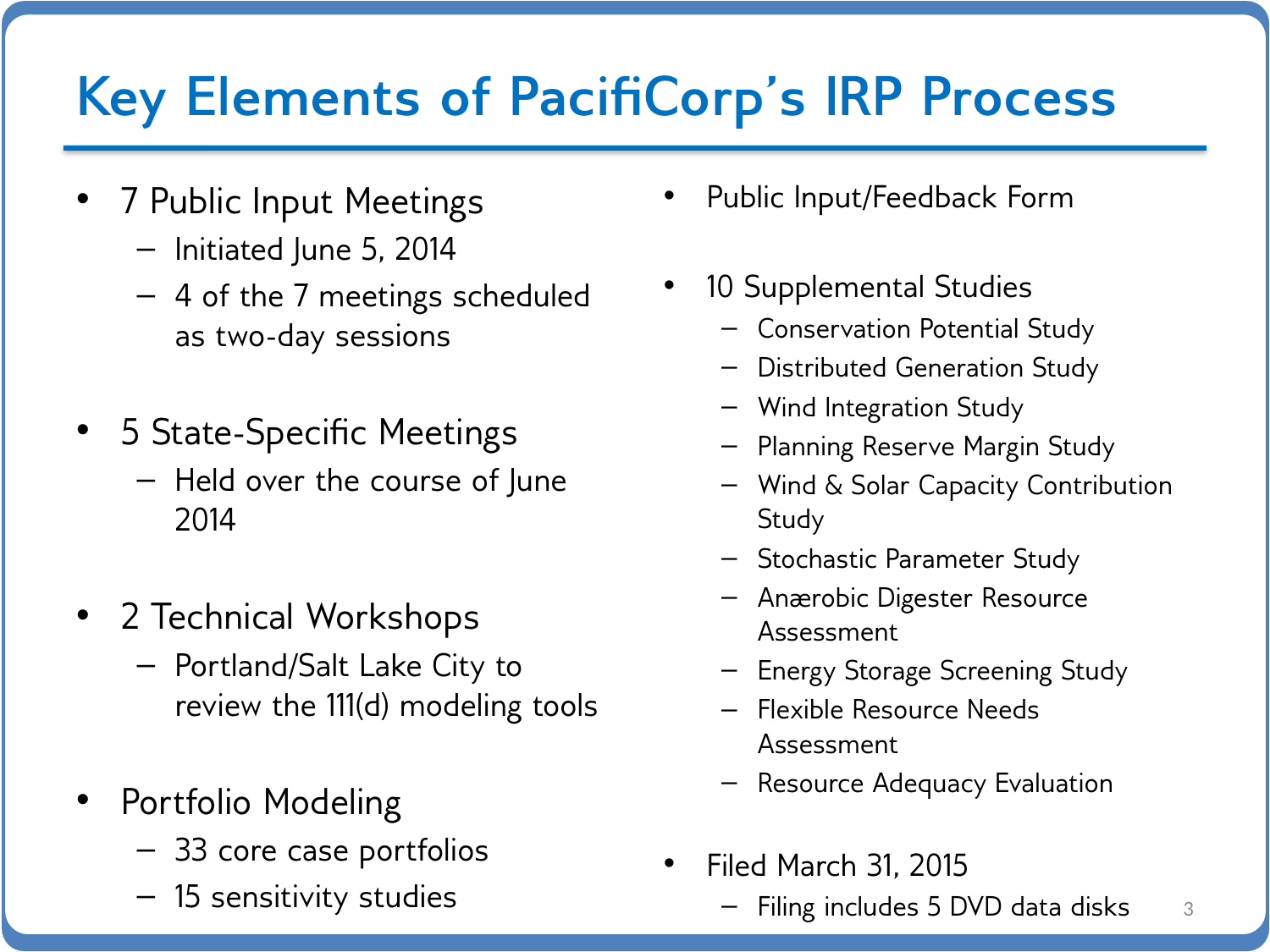

# Key Elements of PacifiCorp’s IRP Process
Public Input/Feedback Form

10 Supplemental Studies
Conservation Potential Study
Distributed Generation Study
Wind Integration Study
Planning Reserve Margin Study
Wind & Solar Capacity Contribution Study
Stochastic Parameter Study
Anaerobic Digester Resource Assessment
Energy Storage Screening Study
Flexible Resource Needs Assessment
Resource Adequacy Evaluation

Filed March 31, 2015
Filing includes 5 DVD data disks
7 Public Input Meetings
Initiated June 5, 2014
4 of the 7 meetings scheduled as two-day sessions

5 State-Specific Meetings
Held over the course of June 2014

2 Technical Workshops
Portland/Salt Lake City to review the 111(d) modeling tools

Portfolio Modeling
33 core case portfolios
15 sensitivity studies
3